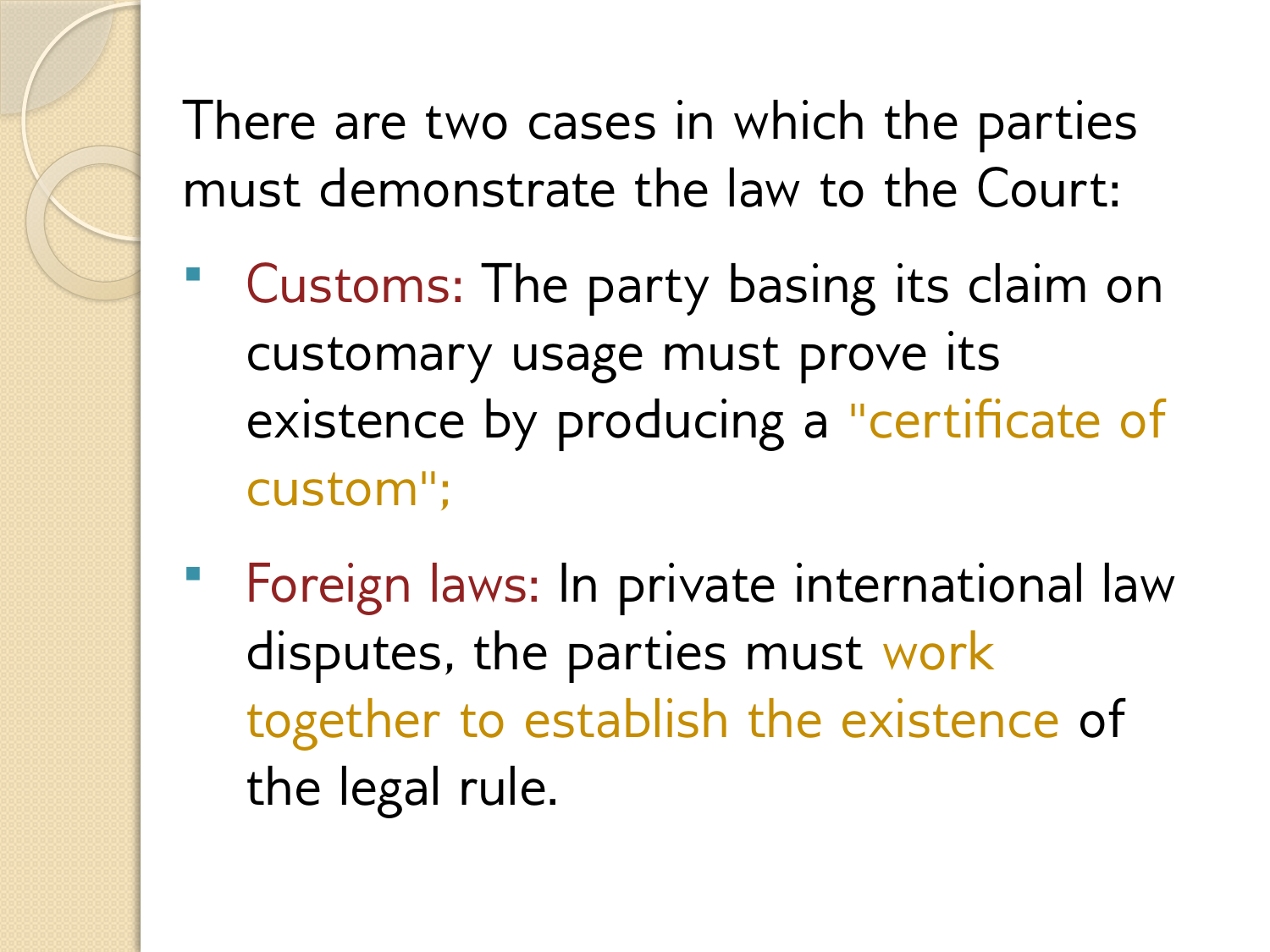

There are two cases in which the parties must demonstrate the law to the Court:
Customs: The party basing its claim on customary usage must prove its existence by producing a "certificate of custom";
Foreign laws: In private international law disputes, the parties must work together to establish the existence of the legal rule.